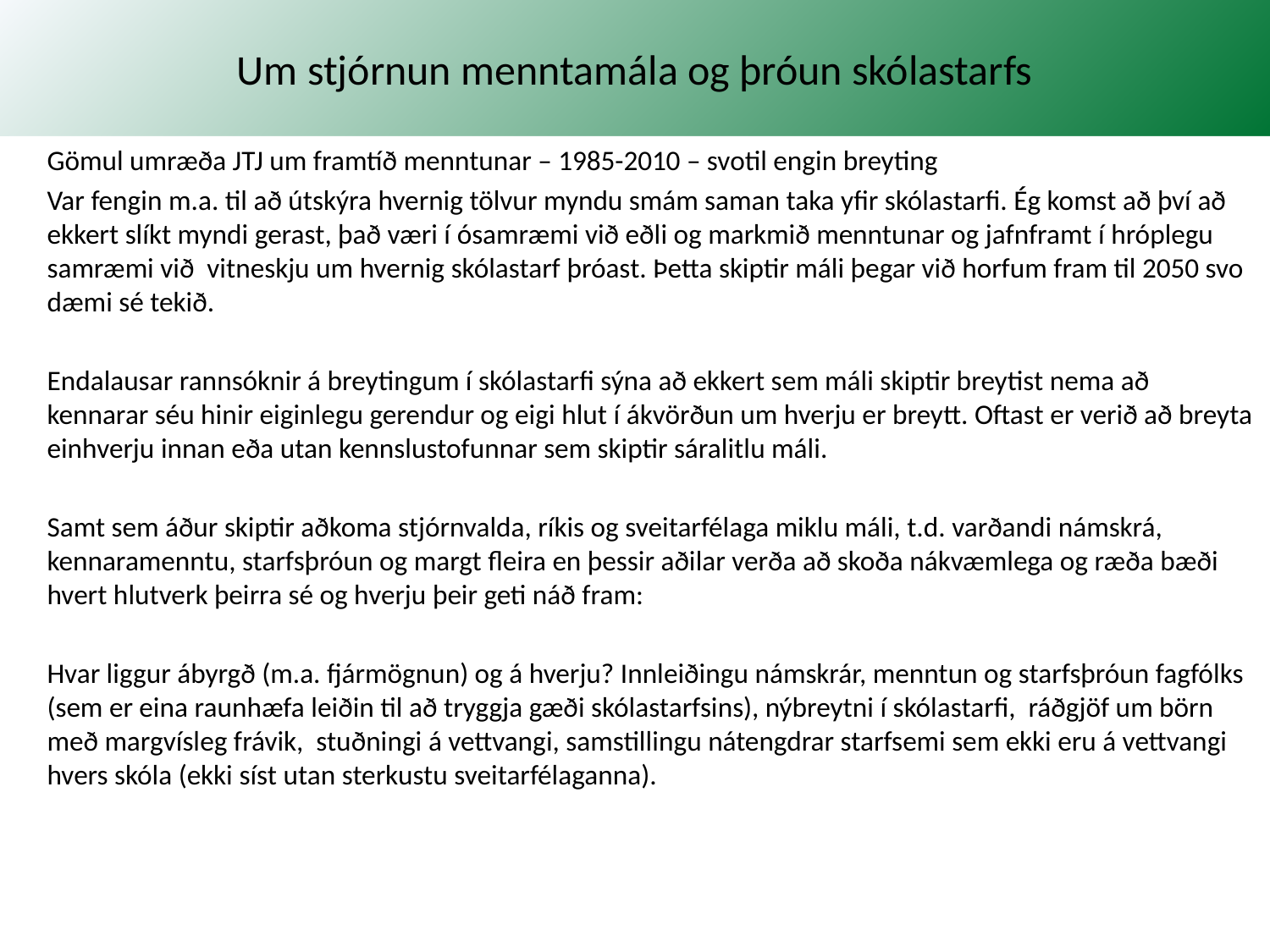

# Um stjórnun menntamála og þróun skólastarfs
Gömul umræða JTJ um framtíð menntunar – 1985-2010 – svotil engin breyting
Var fengin m.a. til að útskýra hvernig tölvur myndu smám saman taka yfir skólastarfi. Ég komst að því að ekkert slíkt myndi gerast, það væri í ósamræmi við eðli og markmið menntunar og jafnframt í hróplegu samræmi við  vitneskju um hvernig skólastarf þróast. Þetta skiptir máli þegar við horfum fram til 2050 svo dæmi sé tekið.

Endalausar rannsóknir á breytingum í skólastarfi sýna að ekkert sem máli skiptir breytist nema að kennarar séu hinir eiginlegu gerendur og eigi hlut í ákvörðun um hverju er breytt. Oftast er verið að breyta einhverju innan eða utan kennslustofunnar sem skiptir sáralitlu máli.

Samt sem áður skiptir aðkoma stjórnvalda, ríkis og sveitarfélaga miklu máli, t.d. varðandi námskrá, kennaramenntu, starfsþróun og margt fleira en þessir aðilar verða að skoða nákvæmlega og ræða bæði hvert hlutverk þeirra sé og hverju þeir geti náð fram:

Hvar liggur ábyrgð (m.a. fjármögnun) og á hverju? Innleiðingu námskrár, menntun og starfsþróun fagfólks (sem er eina raunhæfa leiðin til að tryggja gæði skólastarfsins), nýbreytni í skólastarfi,  ráðgjöf um börn með margvísleg frávik,  stuðningi á vettvangi, samstillingu nátengdrar starfsemi sem ekki eru á vettvangi hvers skóla (ekki síst utan sterkustu sveitarfélaganna).

JTJ / Skólaþing 2019 - Á réttu róli?
21